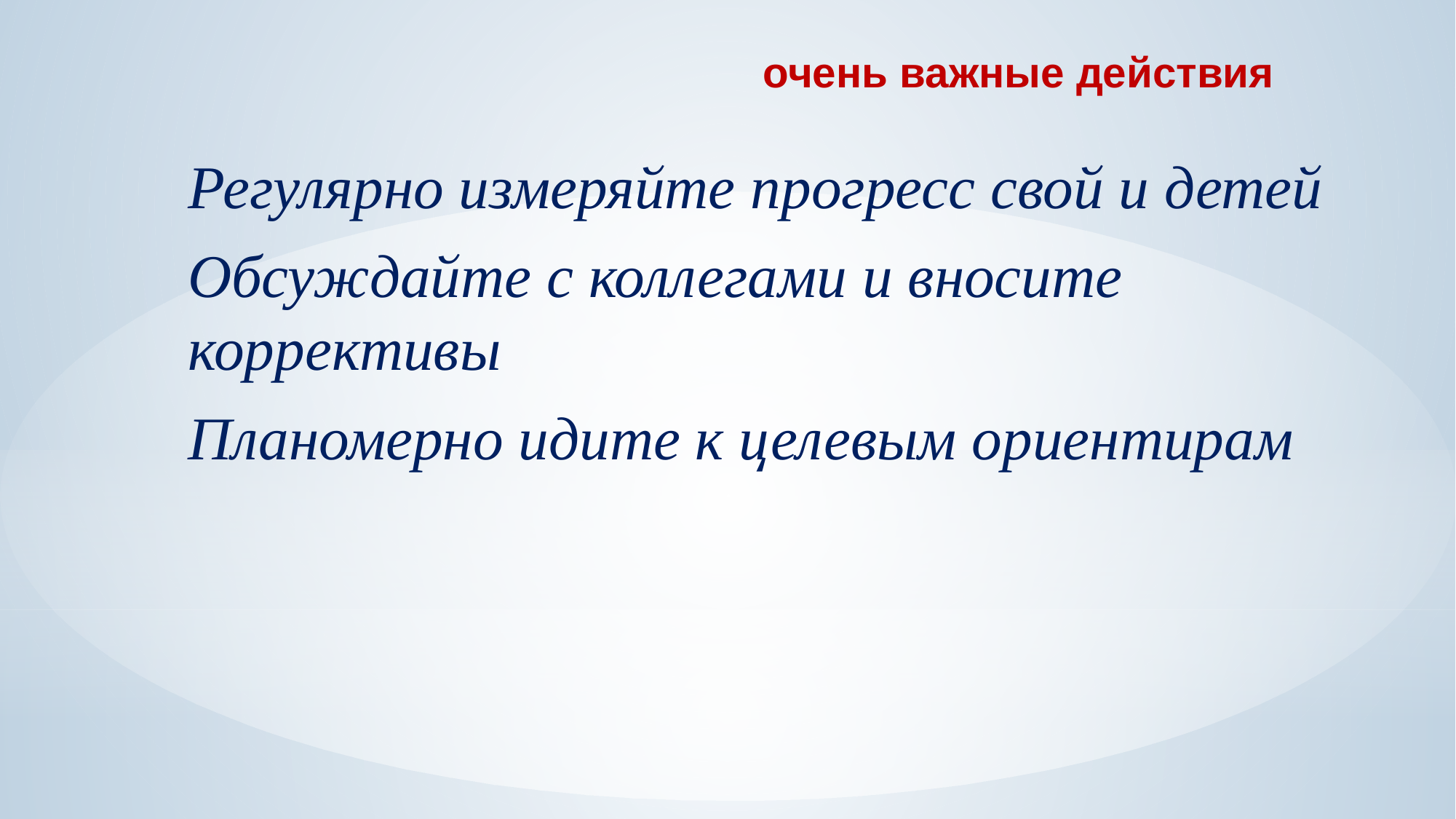

# очень важные действия
Регулярно измеряйте прогресс свой и детей
Обсуждайте с коллегами и вносите коррективы
Планомерно идите к целевым ориентирам